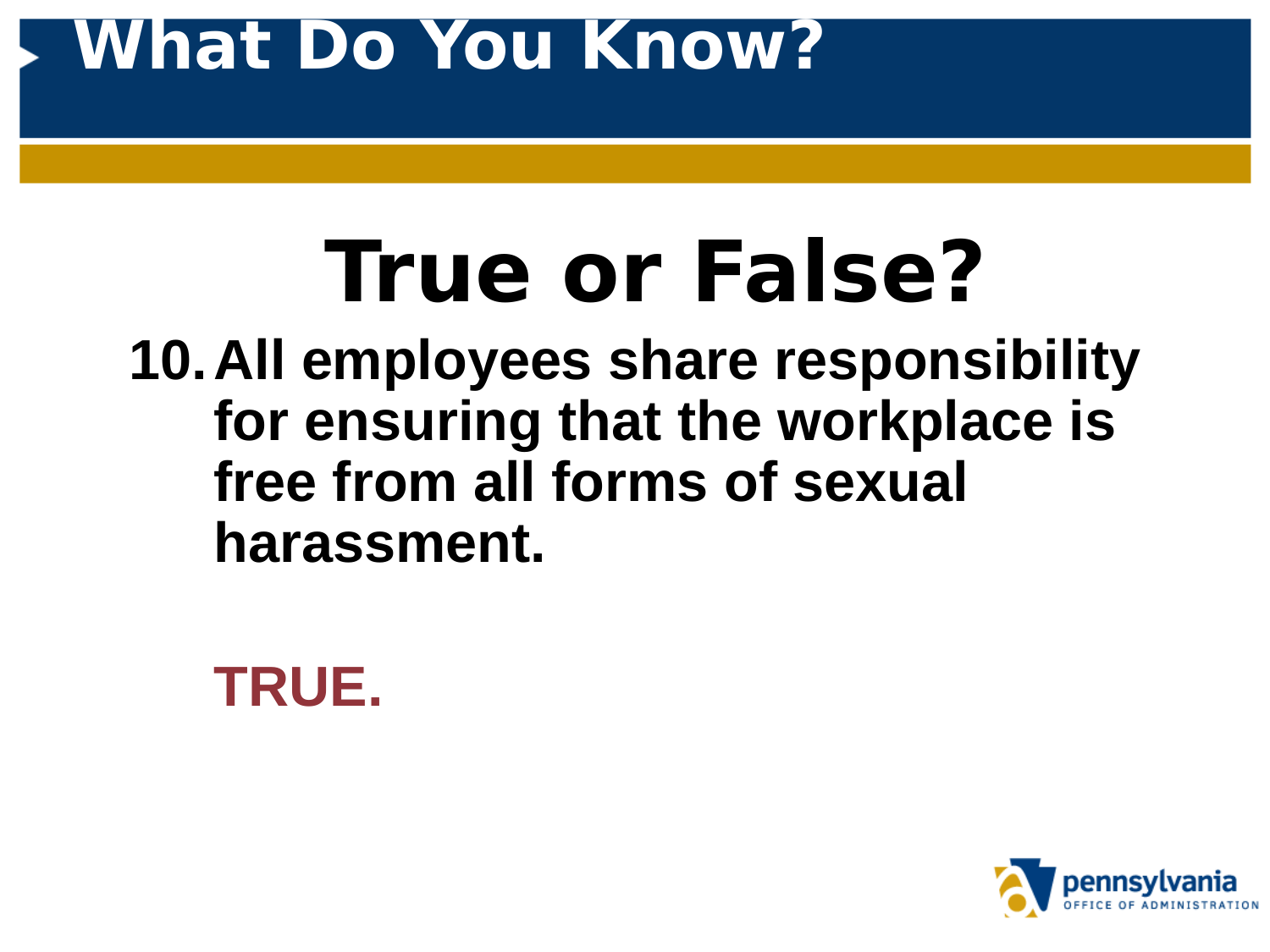

# What Do You Know?
True or False?
All employees share responsibility for ensuring that the workplace is free from all forms of sexual harassment.

	TRUE.